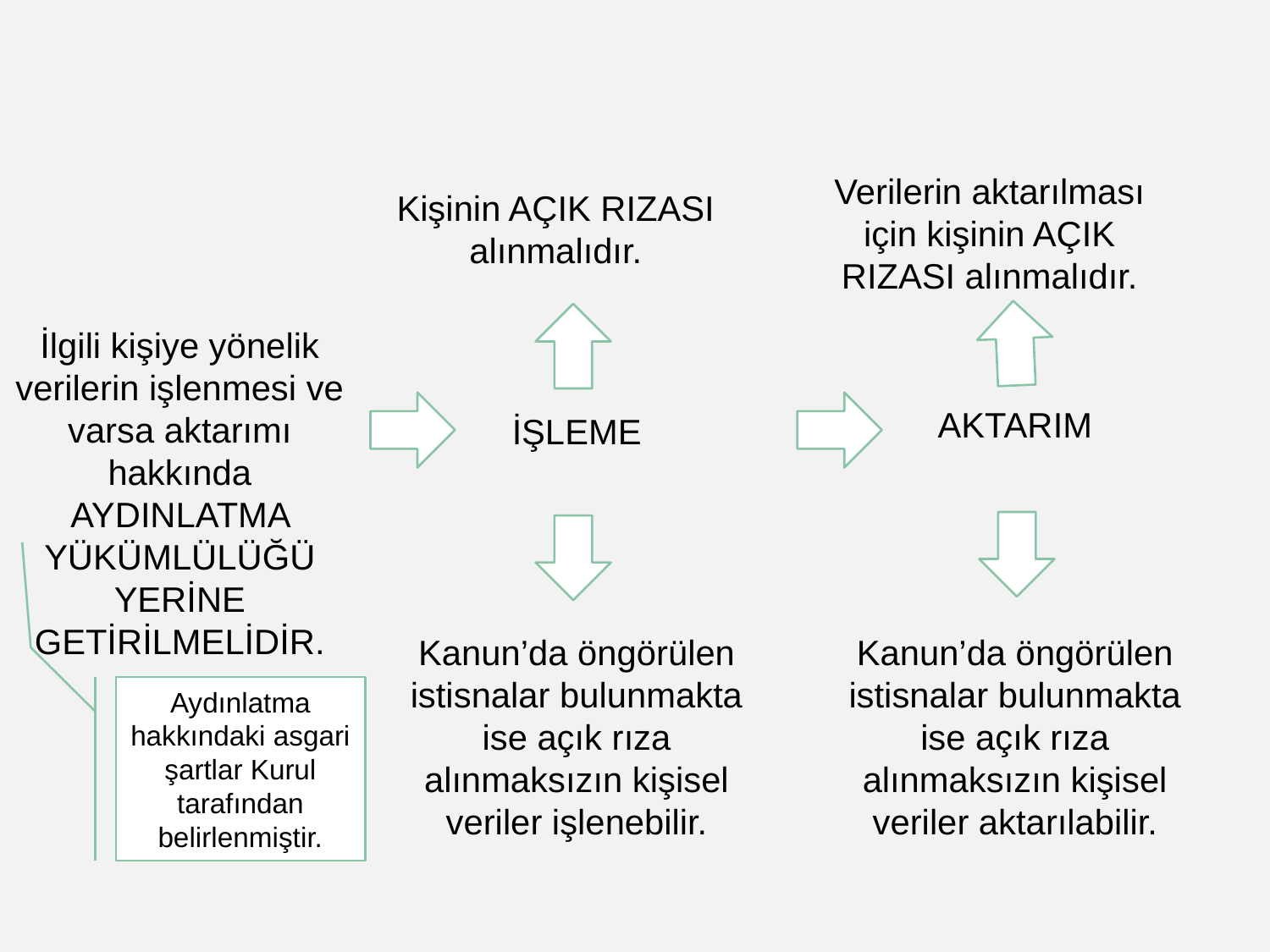

Verilerin aktarılması için kişinin AÇIK RIZASI alınmalıdır.
Kişinin AÇIK RIZASI alınmalıdır.

İlgili kişiye yönelik verilerin işlenmesi ve varsa aktarımı hakkında AYDINLATMA YÜKÜMLÜLÜĞÜ YERİNE GETİRİLMELİDİR.

AKTARIM
İŞLEME

Kanun’da öngörülen istisnalar bulunmakta ise açık rıza alınmaksızın kişisel veriler işlenebilir.
Kanun’da öngörülen istisnalar bulunmakta ise açık rıza alınmaksızın kişisel veriler aktarılabilir.
Aydınlatma hakkındaki asgari şartlar Kurul tarafından belirlenmiştir.